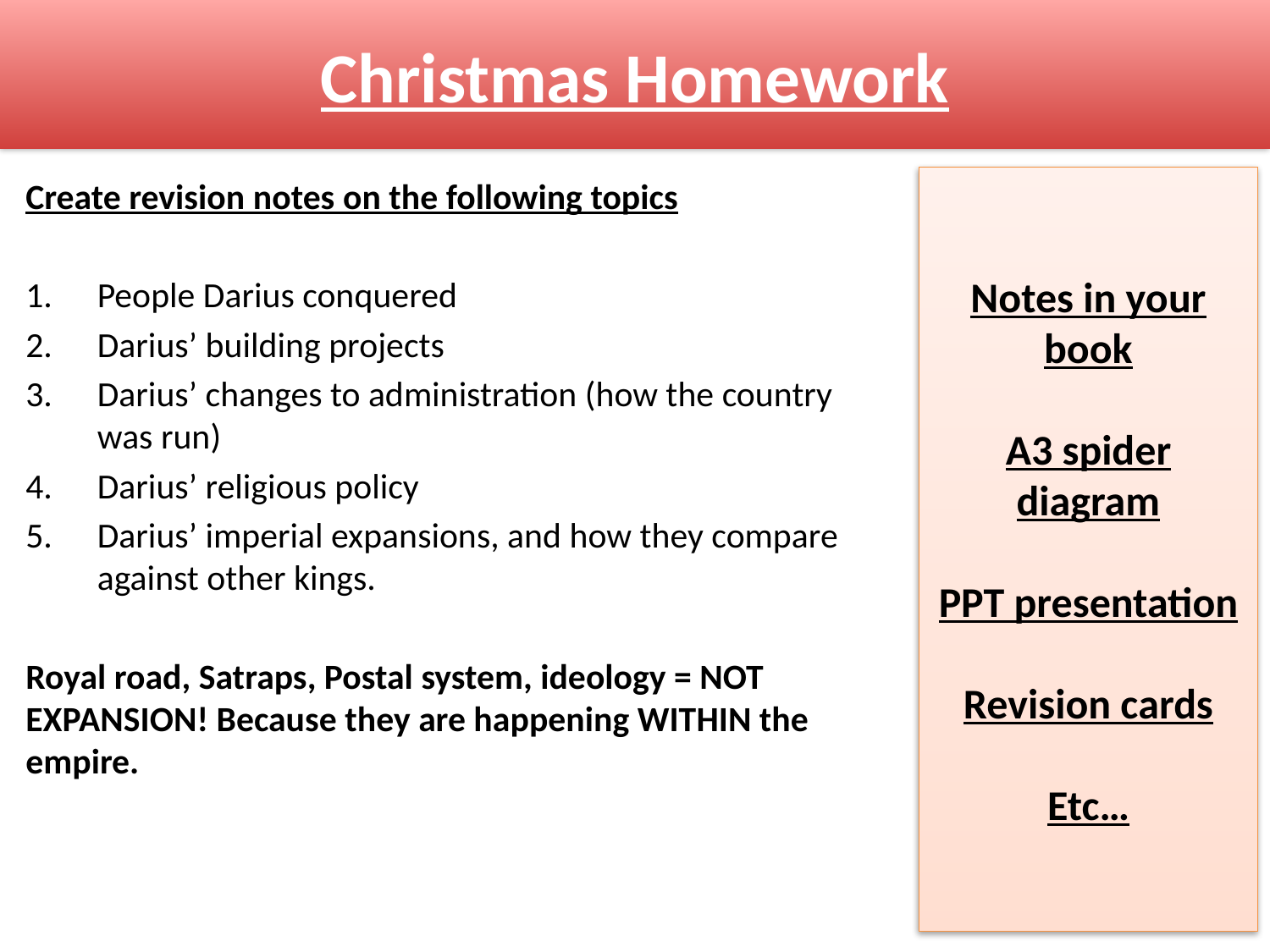

# Christmas Homework
Create revision notes on the following topics

People Darius conquered
Darius’ building projects
Darius’ changes to administration (how the country was run)
Darius’ religious policy
Darius’ imperial expansions, and how they compare against other kings.

Royal road, Satraps, Postal system, ideology = NOT EXPANSION! Because they are happening WITHIN the empire.

Notes in your book

A3 spider diagram

PPT presentation

Revision cards

Etc…